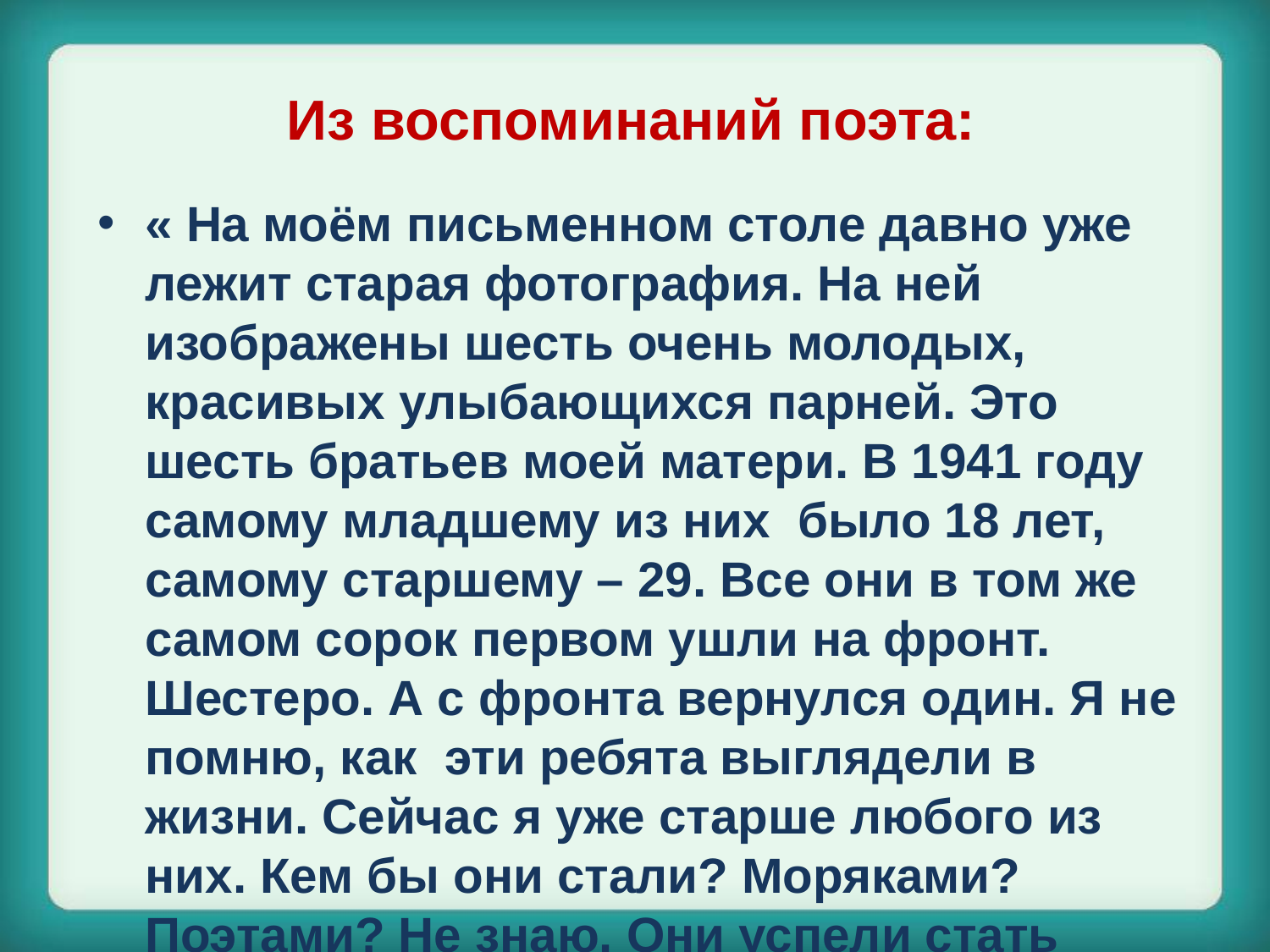

# Из воспоминаний поэта:
« На моём письменном столе давно уже лежит старая фотография. На ней изображены шесть очень молодых, красивых улыбающихся парней. Это шесть братьев моей матери. В 1941 году самому младшему из них  было 18 лет, самому старшему – 29. Все они в том же самом сорок первом ушли на фронт. Шестеро. А с фронта вернулся один. Я не помню, как  эти ребята выглядели в жизни. Сейчас я уже старше любого из них. Кем бы они стали? Моряками? Поэтами? Не знаю. Они успели стать только солдатами. И погибнуть….. Я писал свой «Реквием»  для этих шестерых, и для  своего отца.
ПЕСНЯ «За того парня»